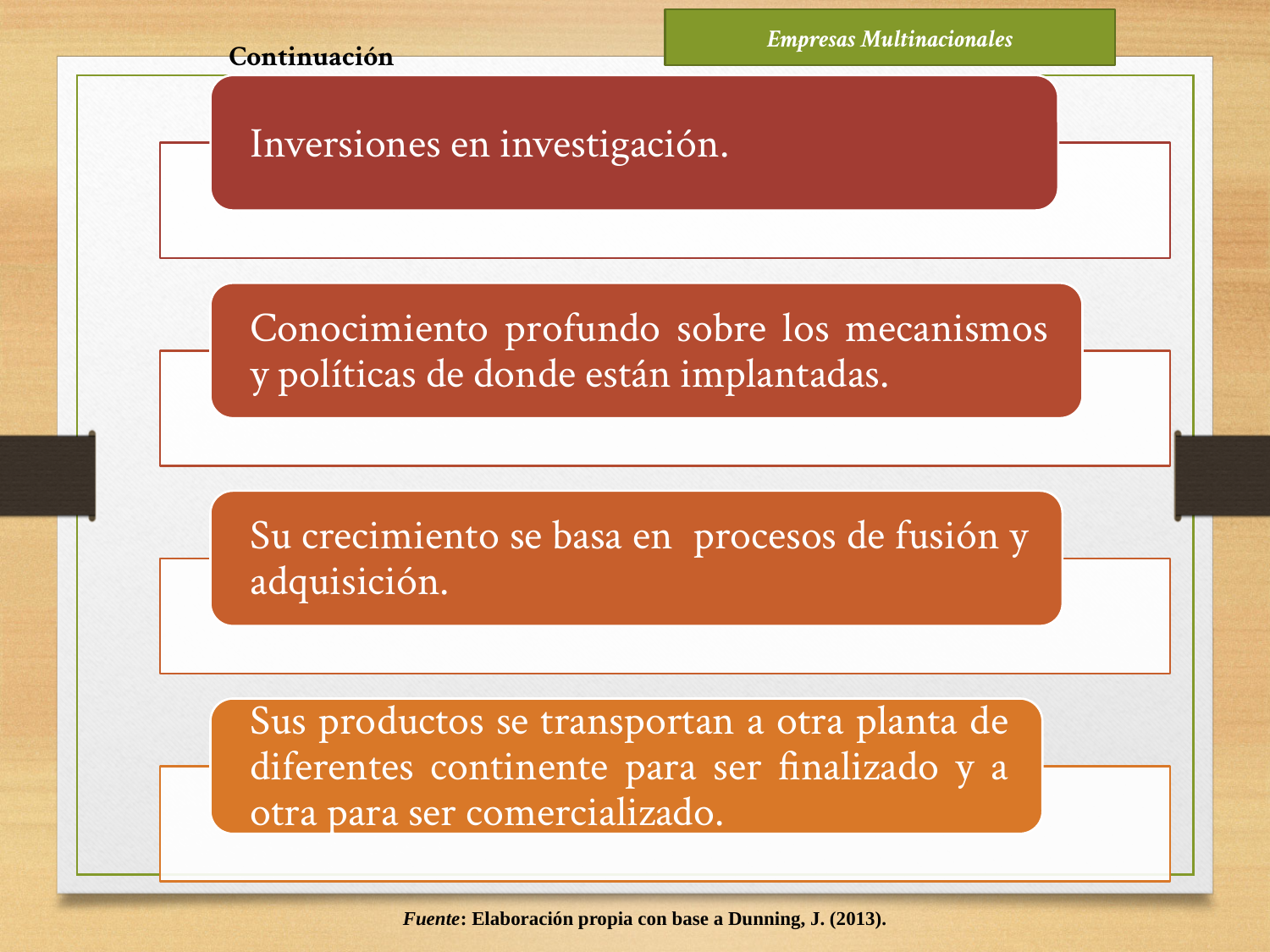

Empresas Multinacionales
Continuación

Inversiones en investigación.
Conocimiento profundo sobre los mecanismos y políticas de donde están implantadas.
Su crecimiento se basa en  procesos de fusión y adquisición.
Sus productos se transportan a otra planta de diferentes continente para ser finalizado y a otra para ser comercializado.
Fuente: Elaboración propia con base a Dunning, J. (2013).